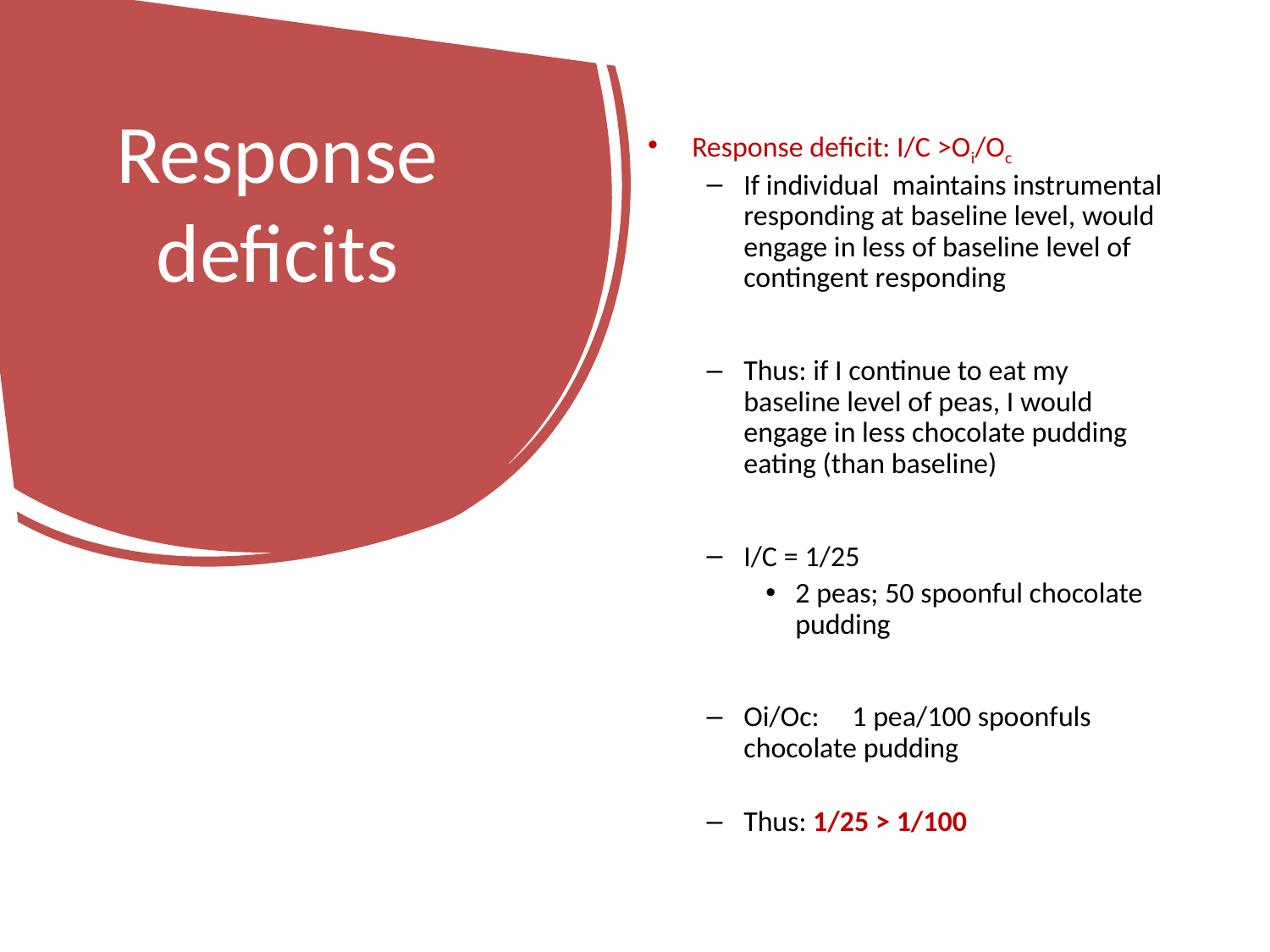

# Response deficits
Response deficit: I/C >Oi/Oc
If individual  maintains instrumental responding at baseline level, would engage in less of baseline level of contingent responding

Thus: if I continue to eat my baseline level of peas, I would engage in less chocolate pudding eating (than baseline)

I/C = 1/25
2 peas; 50 spoonful chocolate pudding

Oi/Oc:     1 pea/100 spoonfuls chocolate pudding

Thus: 1/25 > 1/100